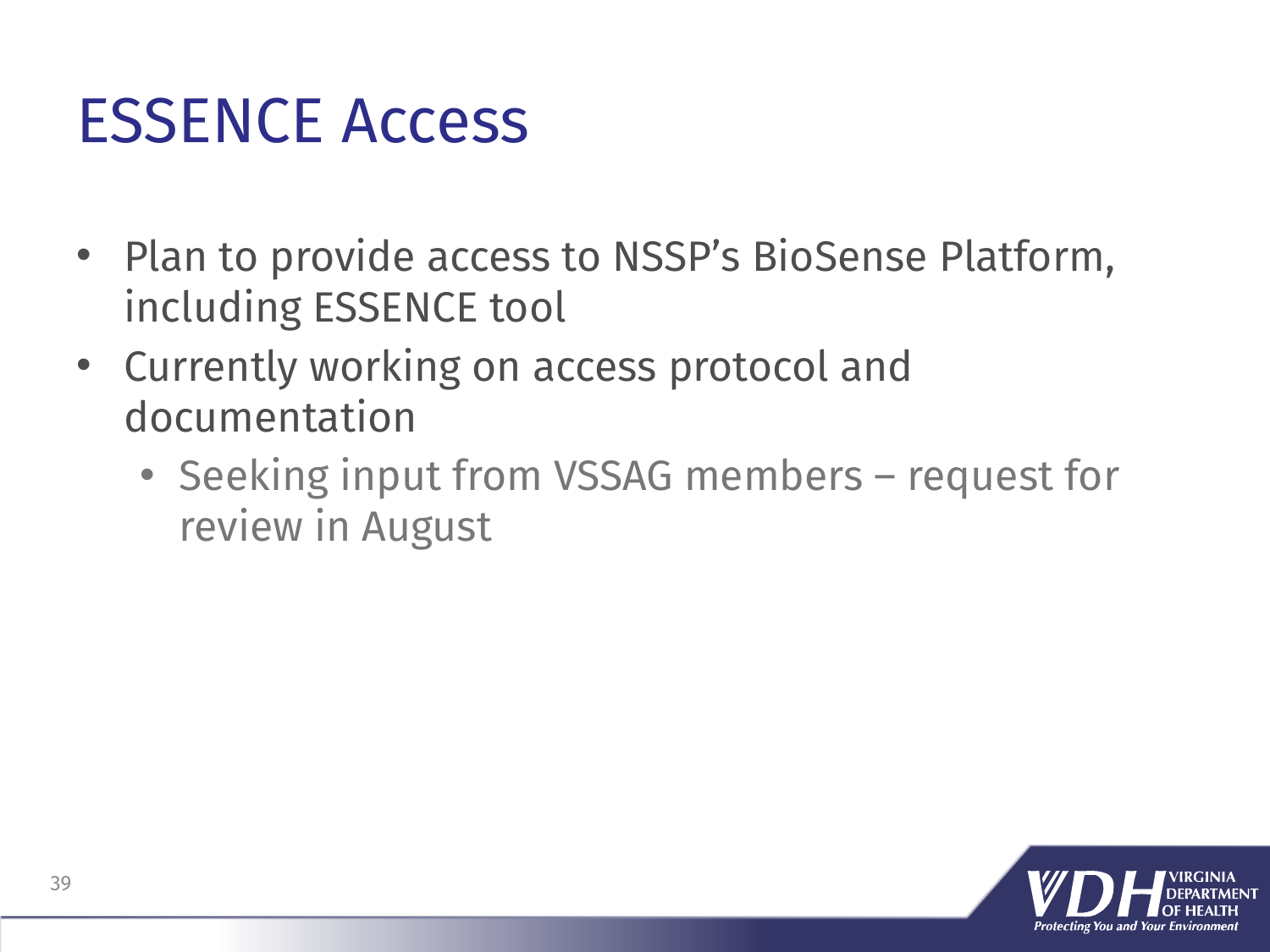

# ESSENCE Access
Plan to provide access to NSSP’s BioSense Platform, including ESSENCE tool
Currently working on access protocol and documentation
Seeking input from VSSAG members – request for review in August
39